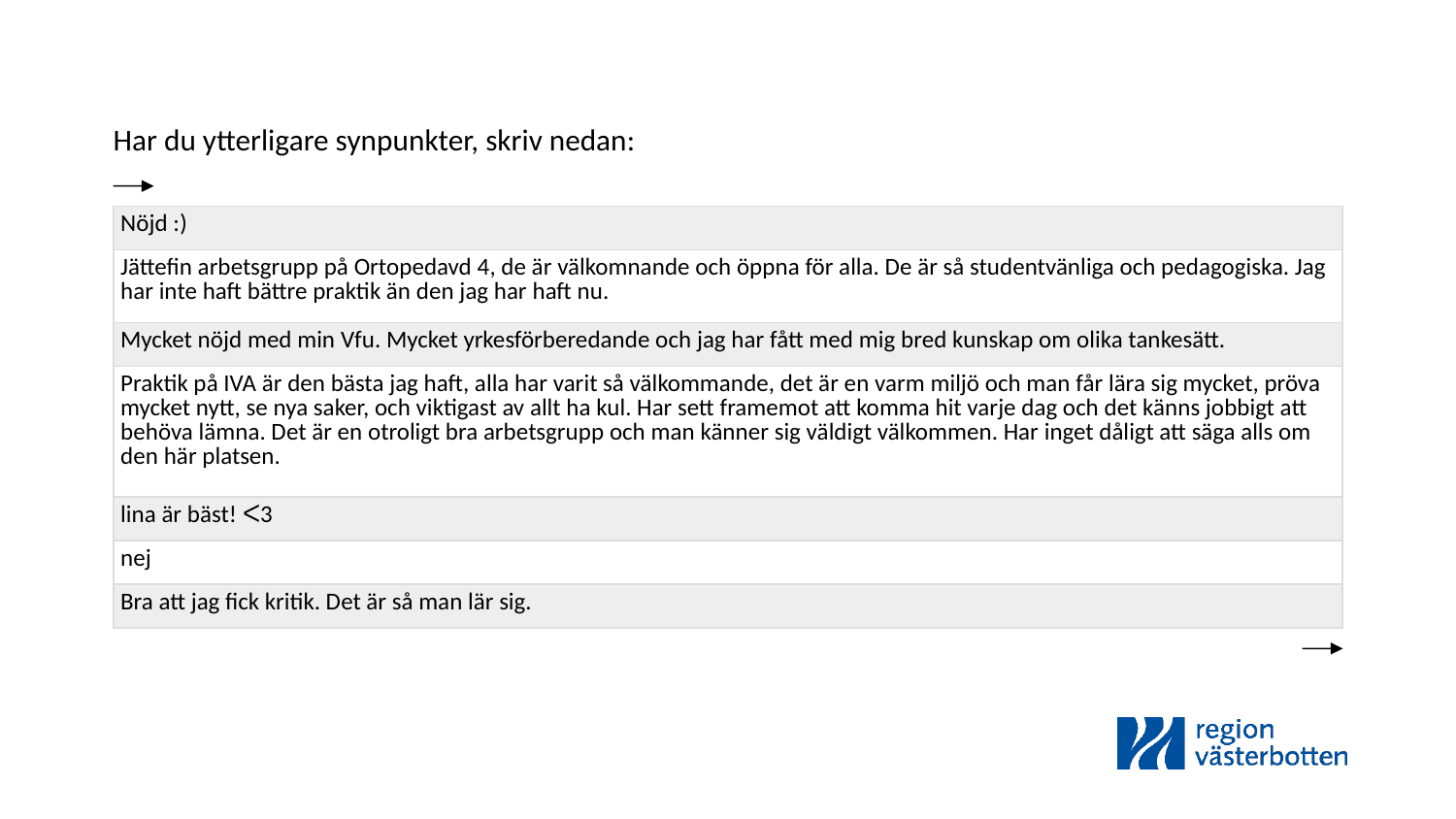

Har du ytterligare synpunkter, skriv nedan:

| Nöjd :) |
| --- |
| Jättefin arbetsgrupp på Ortopedavd 4, de är välkomnande och öppna för alla. De är så studentvänliga och pedagogiska. Jag har inte haft bättre praktik än den jag har haft nu. |
| Mycket nöjd med min Vfu. Mycket yrkesförberedande och jag har fått med mig bred kunskap om olika tankesätt. |
| Praktik på IVA är den bästa jag haft, alla har varit så välkommande, det är en varm miljö och man får lära sig mycket, pröva mycket nytt, se nya saker, och viktigast av allt ha kul. Har sett framemot att komma hit varje dag och det känns jobbigt att behöva lämna. Det är en otroligt bra arbetsgrupp och man känner sig väldigt välkommen. Har inget dåligt att säga alls om den här platsen. |
| lina är bäst! ᐸ3 |
| nej |
| Bra att jag fick kritik. Det är så man lär sig. |